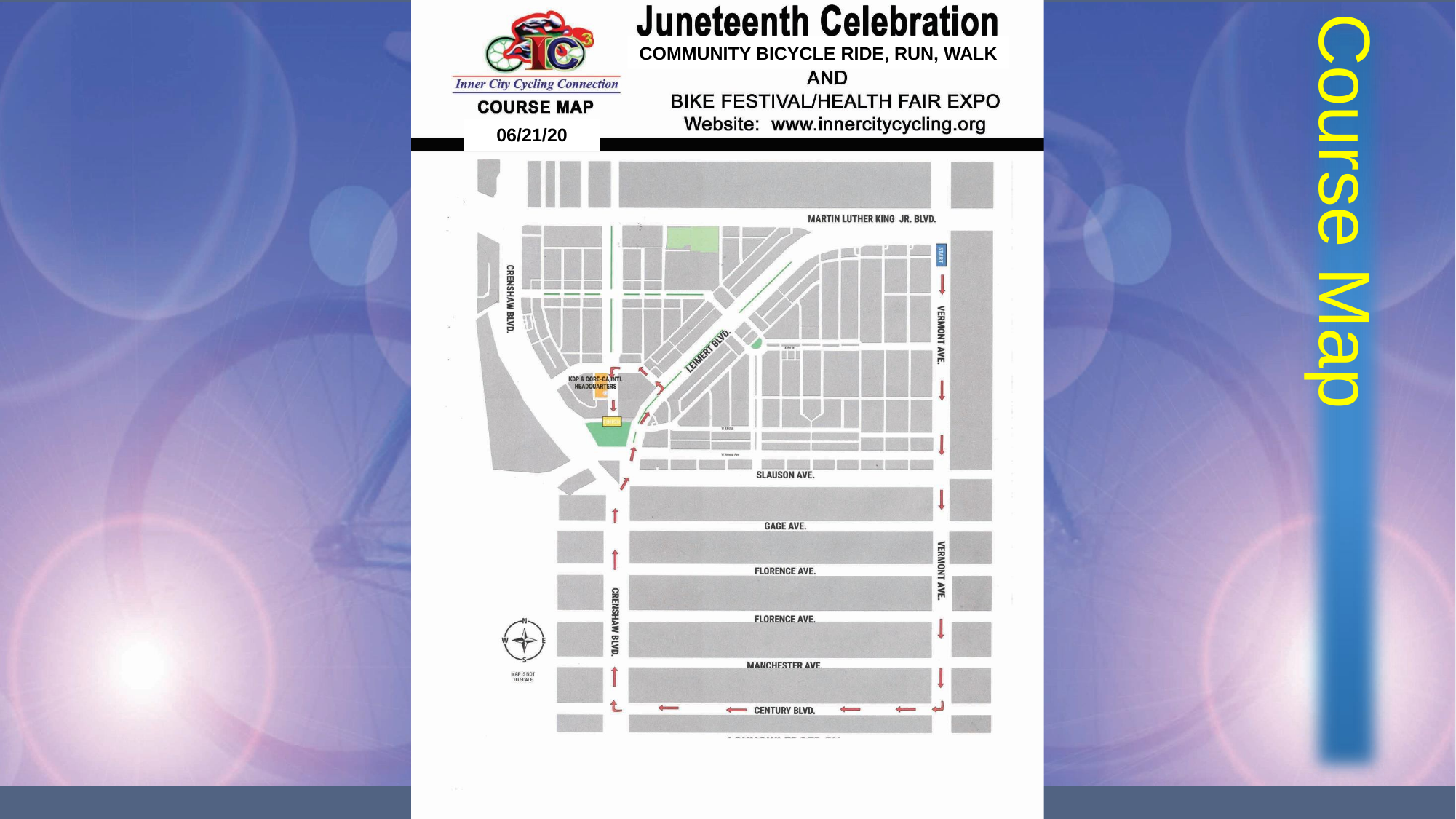

COMMUNITY BICYCLE RIDE, RUN, WALK
06/21/20
Course Map